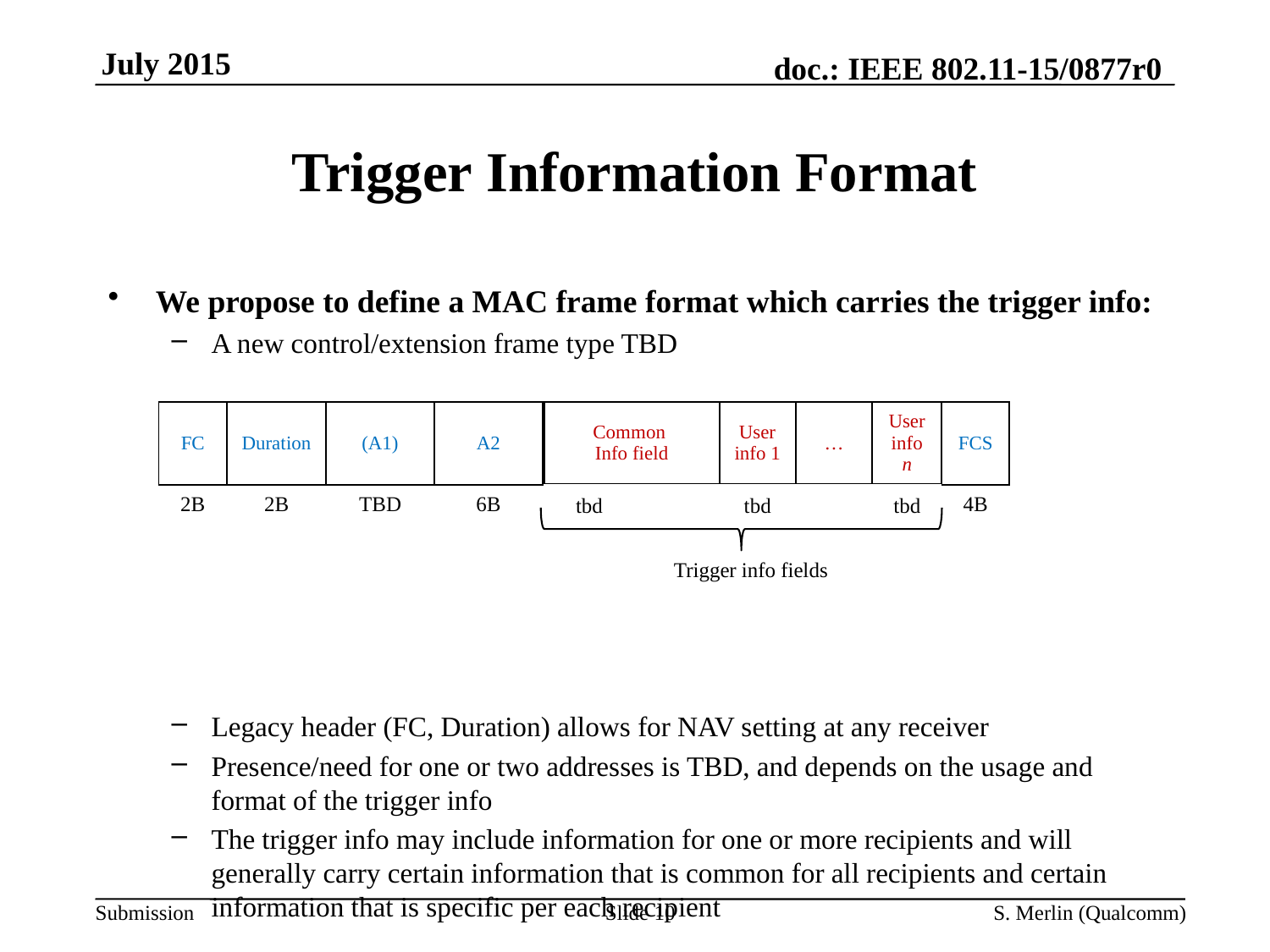

# Trigger Information Format
We propose to define a MAC frame format which carries the trigger info:
A new control/extension frame type TBD

Legacy header (FC, Duration) allows for NAV setting at any receiver
Presence/need for one or two addresses is TBD, and depends on the usage and format of the trigger info
The trigger info may include information for one or more recipients and will generally carry certain information that is common for all recipients and certain information that is specific per each recipient

| FC | Duration | (A1) | A2 |
| --- | --- | --- | --- |
| 2B | 2B | TBD | 6B |
| FCS |
| --- |
| 4B |
| Common Info field |  | User info 1 | … | User info n |
| --- | --- | --- | --- | --- |
| tbd |  | tbd |  | tbd |
Trigger info fields
Slide 10
S. Merlin (Qualcomm)